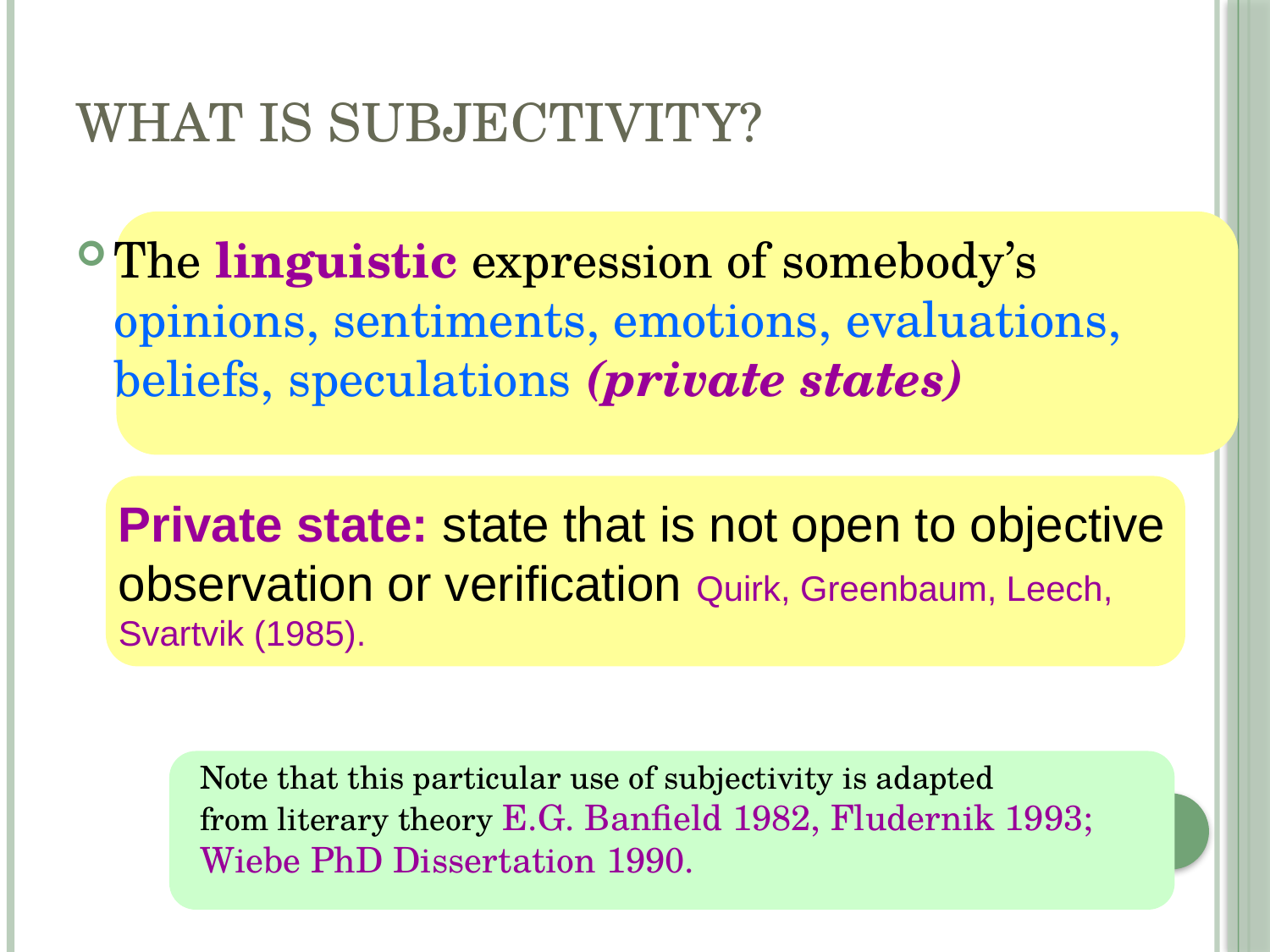

# What is Subjectivity?

The linguistic expression of somebody’s opinions, sentiments, emotions, evaluations, beliefs, speculations (private states)

Private state: state that is not open to objective
observation or verification Quirk, Greenbaum, Leech, Svartvik (1985).

Note that this particular use of subjectivity is adapted
from literary theory E.G. Banfield 1982, Fludernik 1993;
Wiebe PhD Dissertation 1990.